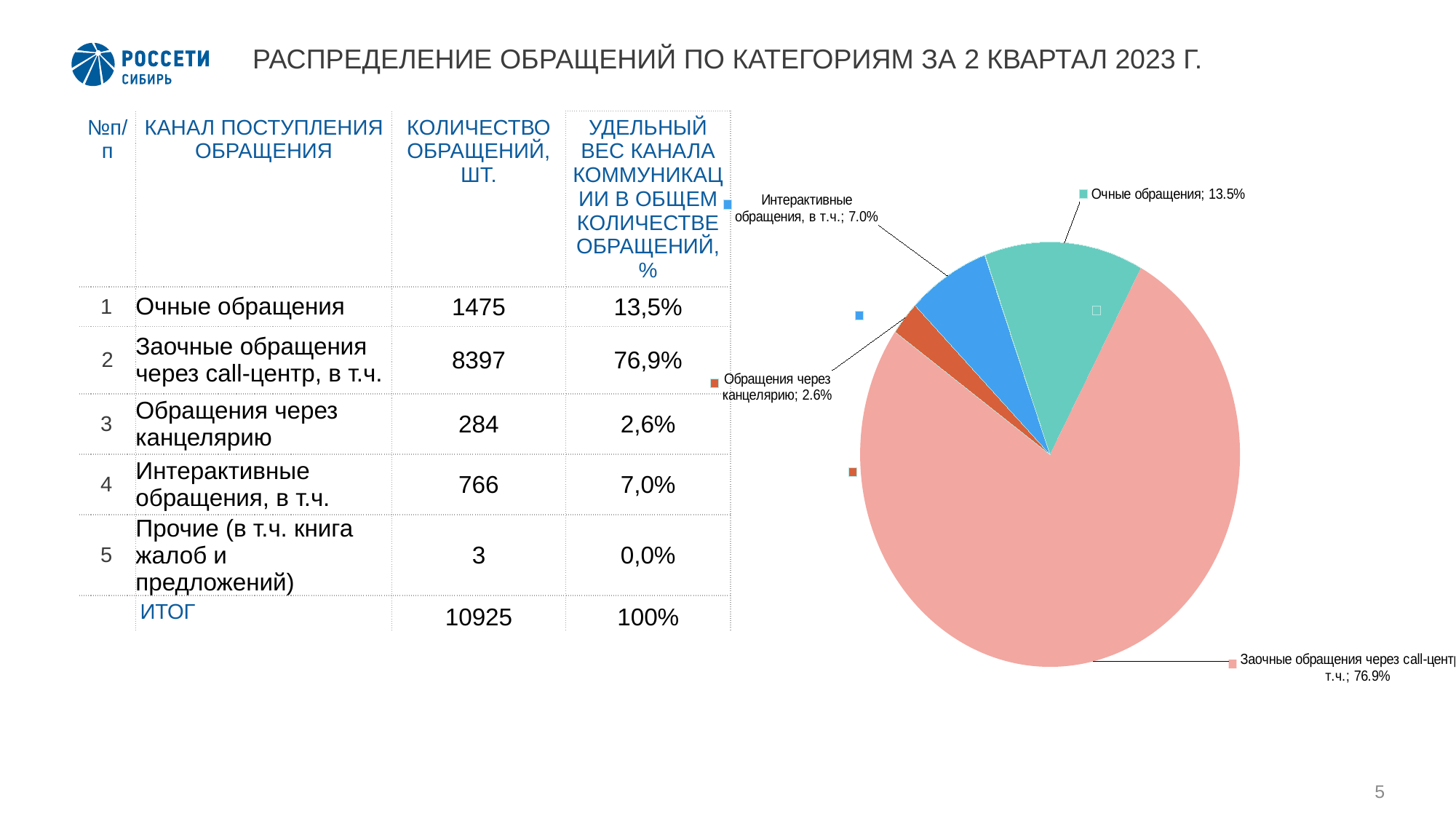

# РАСПРЕДЕЛЕНИЕ ОБРАЩЕНИЙ ПО КАТЕГОРИЯМ ЗА 2 КВАРТАЛ 2023 Г.
| №п/п | КАНАЛ ПОСТУПЛЕНИЯ ОБРАЩЕНИЯ | КОЛИЧЕСТВО ОБРАЩЕНИЙ, ШТ. | УДЕЛЬНЫЙ ВЕС КАНАЛА КОММУНИКАЦИИ В ОБЩЕМ КОЛИЧЕСТВЕ ОБРАЩЕНИЙ, % |
| --- | --- | --- | --- |
| 1 | Очные обращения | 1475 | 13,5% |
| 2 | Заочные обращения через call-центр, в т.ч. | 8397 | 76,9% |
| 3 | Обращения через канцелярию | 284 | 2,6% |
| 4 | Интерактивные обращения, в т.ч. | 766 | 7,0% |
| 5 | Прочие (в т.ч. книга жалоб и предложений) | 3 | 0,0% |
|  | ИТОГ | 10925 | 100% |

### Chart

| Category |  |
|---|---|
| Очные обращения | 0.13501144164759726 |
| Заочные обращения через call-центр, в т.ч. | 0.768604118993135 |
| Обращения через канцелярию | 0.0259954233409611 |
| Интерактивные обращения, в т.ч. | 0.07011441647597254 |
| Прочие (в т.ч. книга жалоб и предложений) | 0.00027459954233409613 |